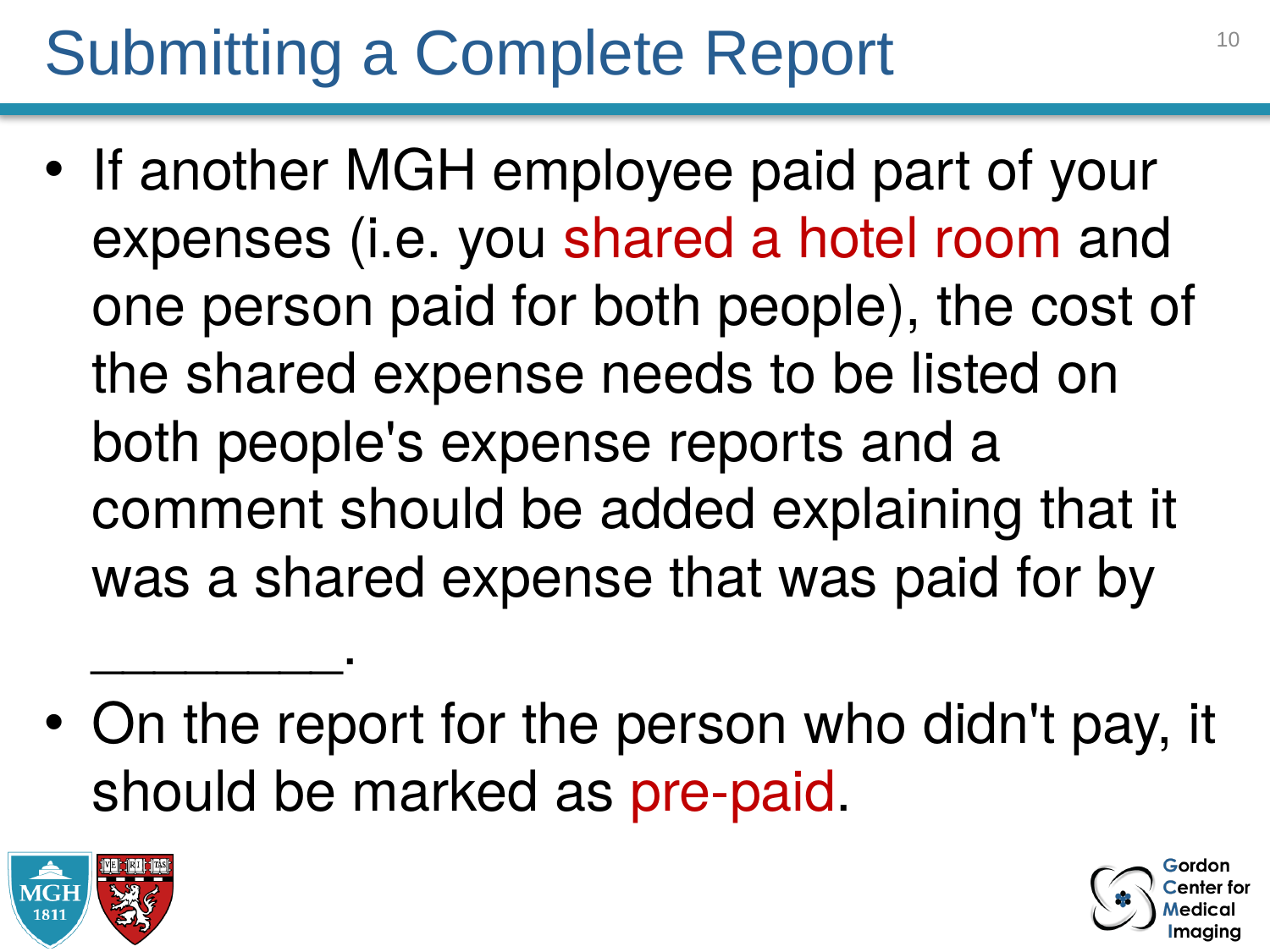

10
# Submitting a Complete Report
If another MGH employee paid part of your expenses (i.e. you shared a hotel room and one person paid for both people), the cost of the shared expense needs to be listed on both people's expense reports and a comment should be added explaining that it was a shared expense that was paid for by ________.
On the report for the person who didn't pay, it should be marked as pre-paid.